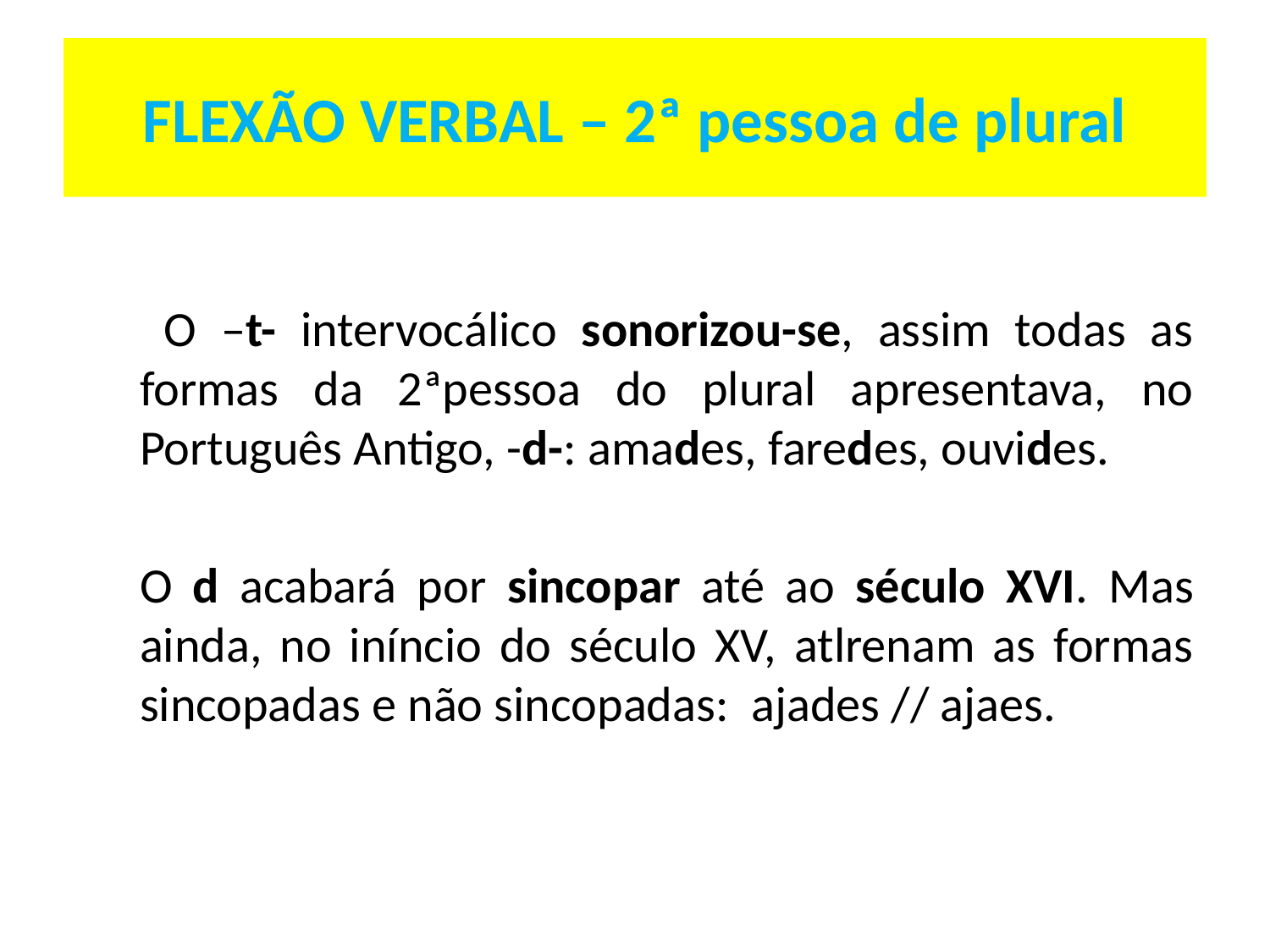

# FLEXÃO VERBAL – 2ª pessoa de plural

 O –t- intervocálico sonorizou-se, assim todas as formas da 2ªpessoa do plural apresentava, no Português Antigo, -d-: amades, faredes, ouvides.

O d acabará por sincopar até ao século XVI. Mas ainda, no iníncio do século XV, atlrenam as formas sincopadas e não sincopadas:  ajades // ajaes.